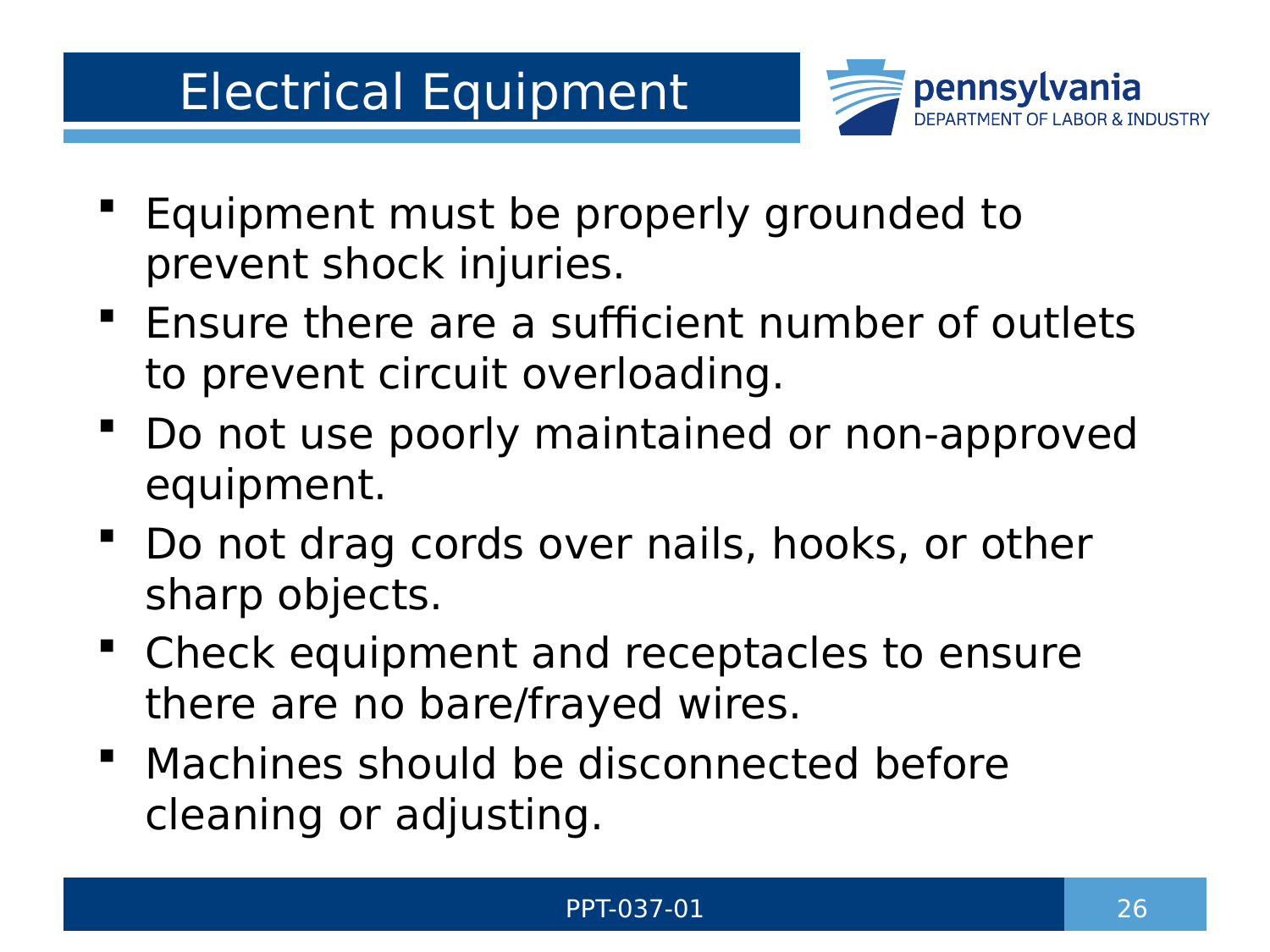

# Electrical Equipment
Equipment must be properly grounded to prevent shock injuries.
Ensure there are a sufficient number of outlets to prevent circuit overloading.
Do not use poorly maintained or non-approved equipment.
Do not drag cords over nails, hooks, or other sharp objects.
Check equipment and receptacles to ensure there are no bare/frayed wires.
Machines should be disconnected before cleaning or adjusting.

PPT-037-01
26